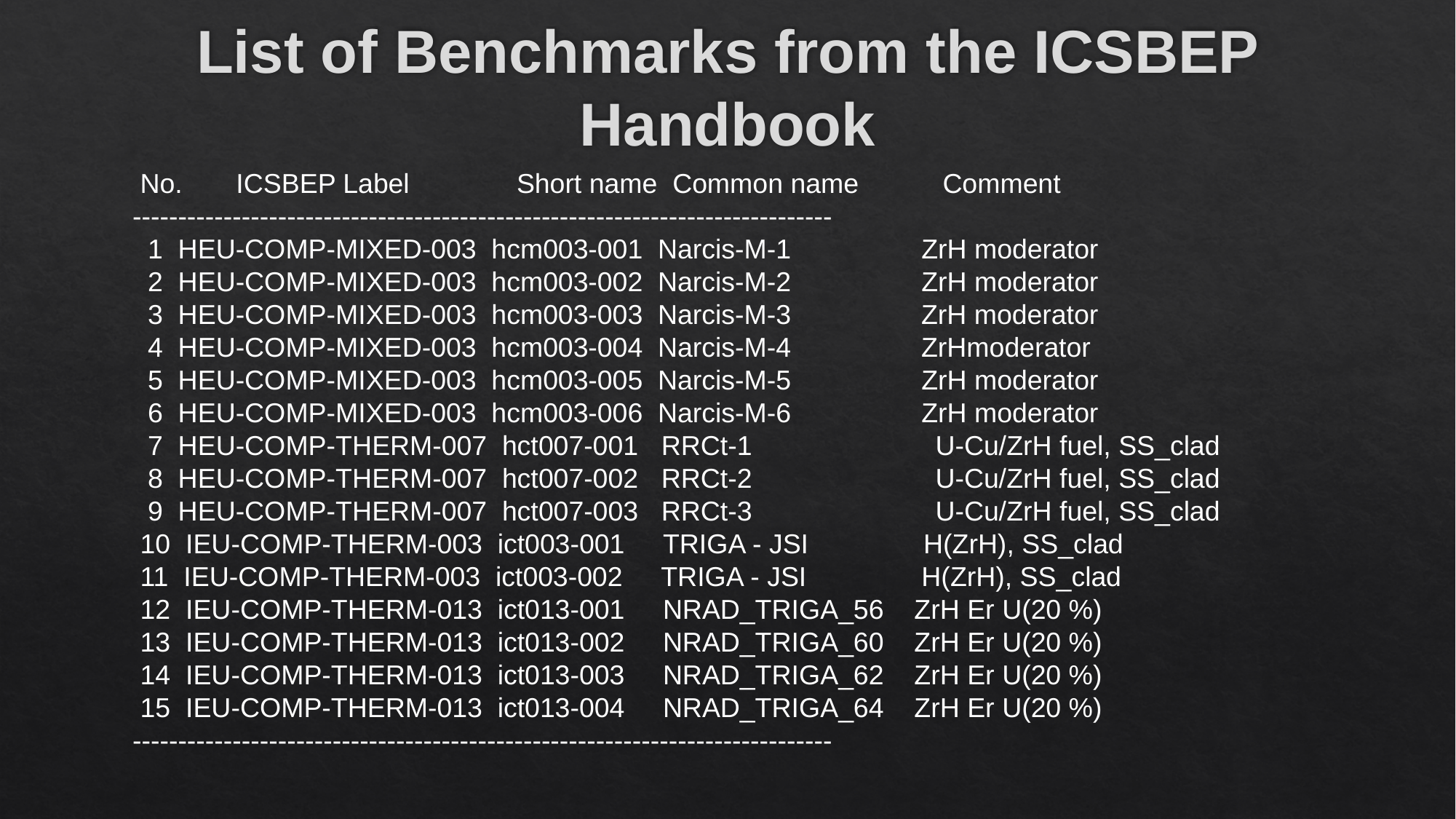

# List of Benchmarks from the ICSBEP Handbook
   No.       ICSBEP Label              Short name  Common name           Comment
  -----------------------------------------------------------------------------
    1  HEU-COMP-MIXED-003  hcm003-001  Narcis-M-1                 ZrH moderator
    2  HEU-COMP-MIXED-003  hcm003-002  Narcis-M-2                 ZrH moderator
    3  HEU-COMP-MIXED-003  hcm003-003  Narcis-M-3                 ZrH moderator
    4  HEU-COMP-MIXED-003  hcm003-004  Narcis-M-4                 ZrHmoderator
    5  HEU-COMP-MIXED-003  hcm003-005  Narcis-M-5                 ZrH moderator
    6  HEU-COMP-MIXED-003  hcm003-006  Narcis-M-6                 ZrH moderator
    7  HEU-COMP-THERM-007  hct007-001   RRCt-1                        U-Cu/ZrH fuel, SS_clad
    8  HEU-COMP-THERM-007  hct007-002   RRCt-2                        U-Cu/ZrH fuel, SS_clad
    9  HEU-COMP-THERM-007  hct007-003   RRCt-3                        U-Cu/ZrH fuel, SS_clad
   10  IEU-COMP-THERM-003  ict003-001     TRIGA - JSI               H(ZrH), SS_clad
   11  IEU-COMP-THERM-003  ict003-002     TRIGA - JSI               H(ZrH), SS_clad
   12  IEU-COMP-THERM-013  ict013-001     NRAD_TRIGA_56    ZrH Er U(20 %)
   13  IEU-COMP-THERM-013  ict013-002     NRAD_TRIGA_60    ZrH Er U(20 %)
   14  IEU-COMP-THERM-013  ict013-003     NRAD_TRIGA_62    ZrH Er U(20 %)
   15  IEU-COMP-THERM-013  ict013-004     NRAD_TRIGA_64    ZrH Er U(20 %)
  -----------------------------------------------------------------------------